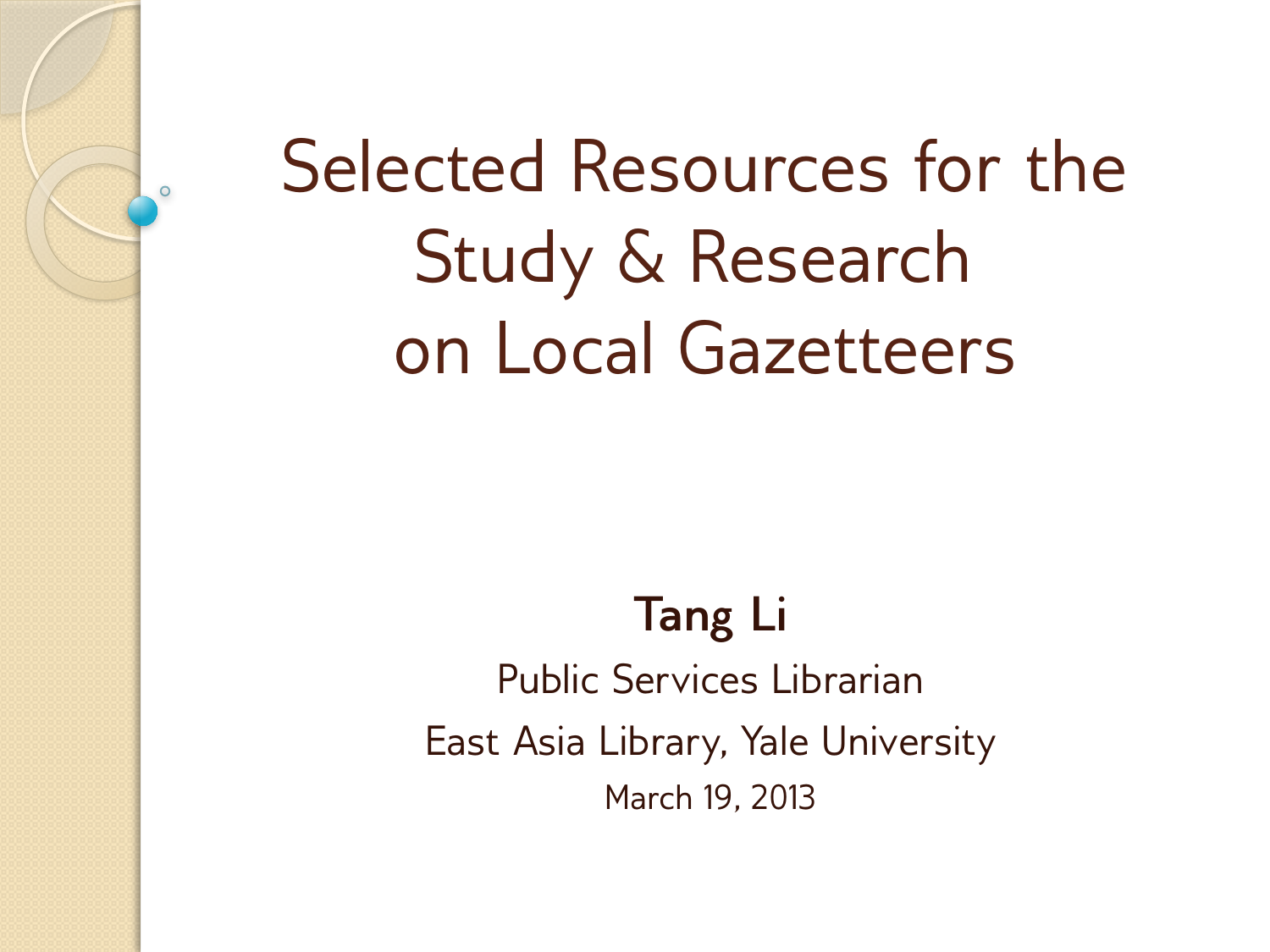

# Selected Resources for the Study & Research on Local Gazetteers
Tang Li
Public Services Librarian
East Asia Library, Yale University
March 19, 2013